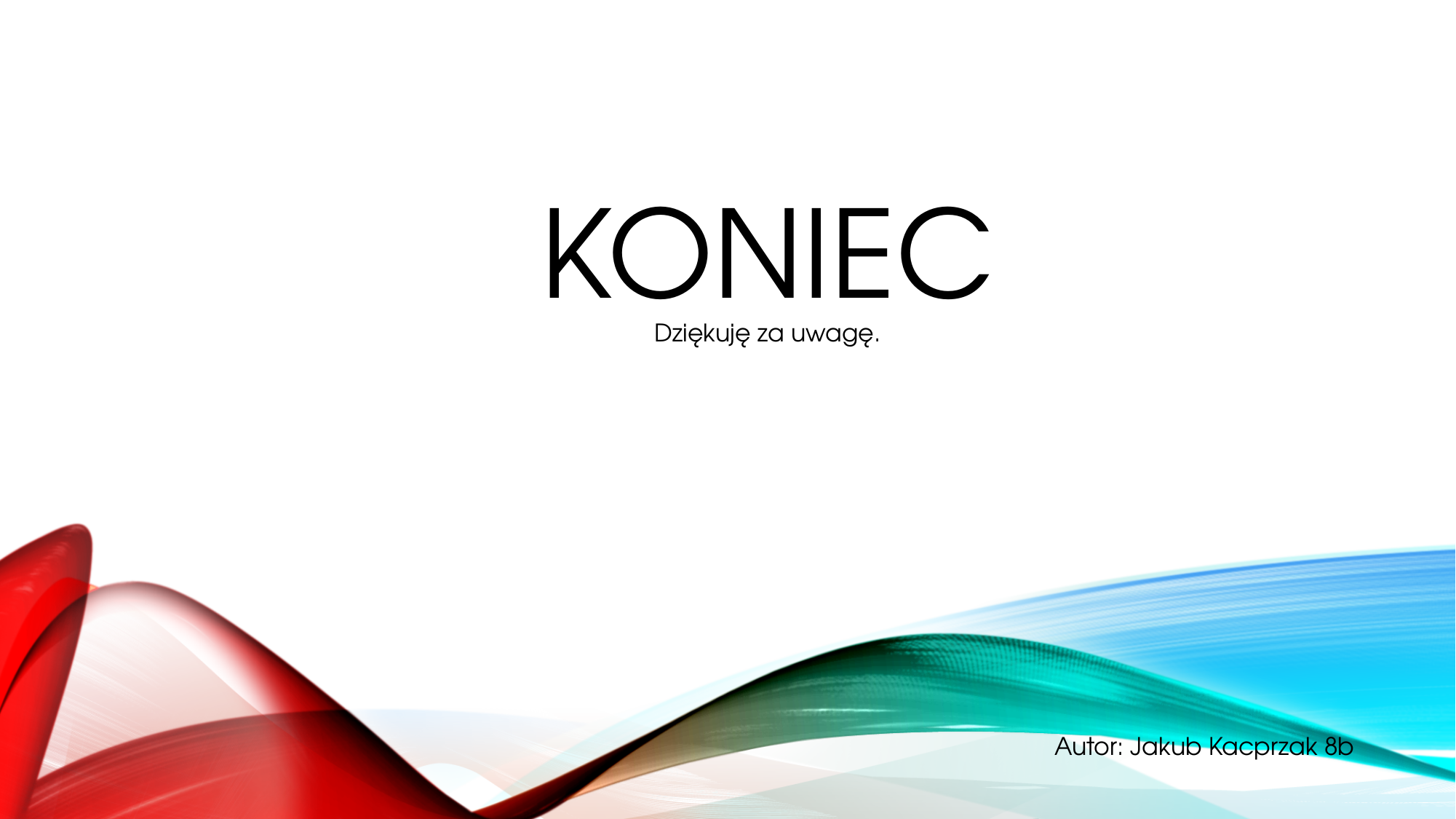

# KONIEC
Dziękuję za uwagę.

                      							Autor: Jakub Kacprzak 8b